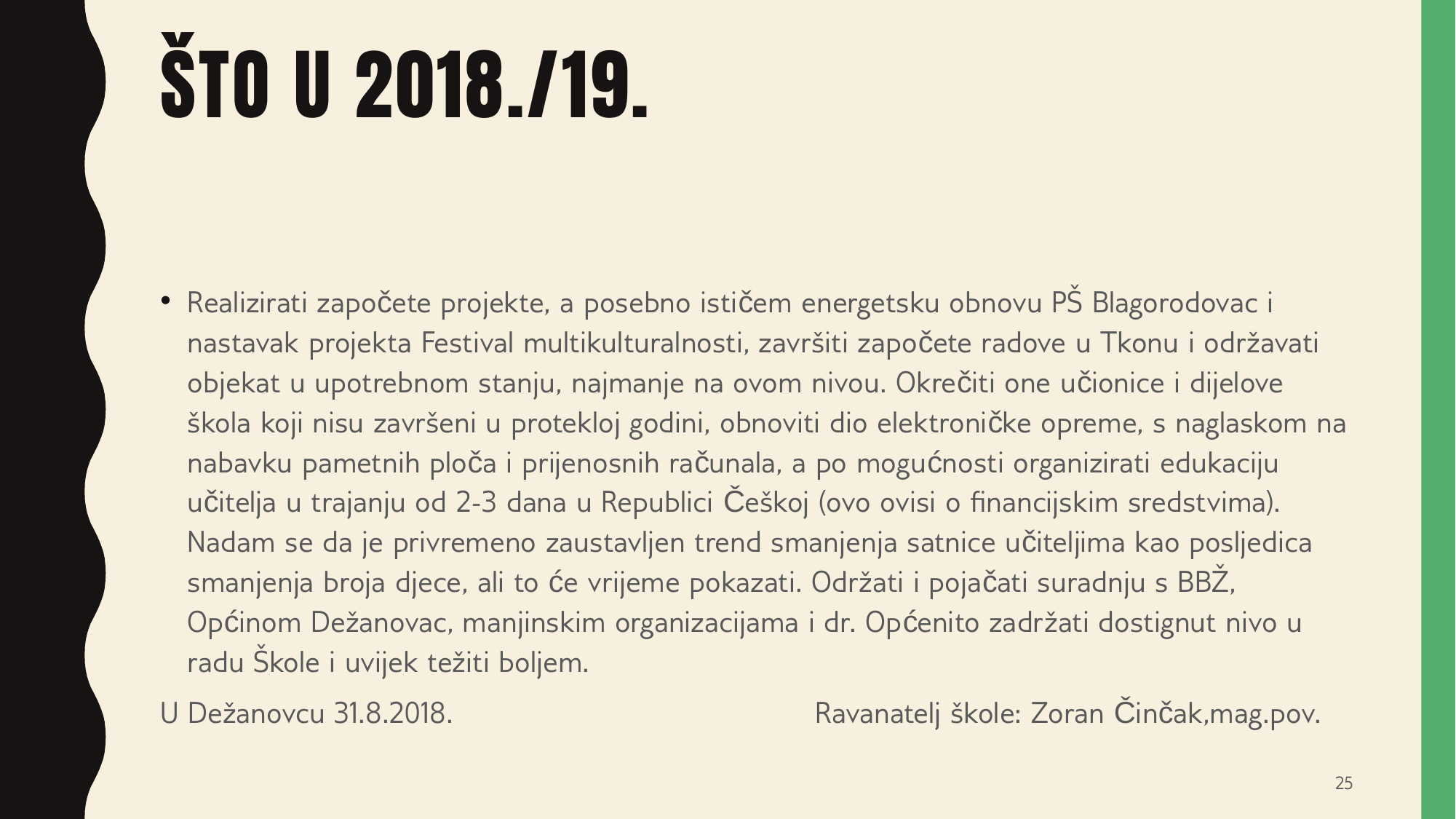

# Što u 2018./19.
Realizirati započete projekte, a posebno ističem energetsku obnovu PŠ Blagorodovac i nastavak projekta Festival multikulturalnosti, završiti započete radove u Tkonu i održavati objekat u upotrebnom stanju, najmanje na ovom nivou. Okrečiti one učionice i dijelove škola koji nisu završeni u protekloj godini, obnoviti dio elektroničke opreme, s naglaskom na nabavku pametnih ploča i prijenosnih računala, a po mogućnosti organizirati edukaciju učitelja u trajanju od 2-3 dana u Republici Češkoj (ovo ovisi o financijskim sredstvima). Nadam se da je privremeno zaustavljen trend smanjenja satnice učiteljima kao posljedica smanjenja broja djece, ali to će vrijeme pokazati. Održati i pojačati suradnju s BBŽ, Općinom Dežanovac, manjinskim organizacijama i dr. Općenito zadržati dostignut nivo u radu Škole i uvijek težiti boljem.
U Dežanovcu 31.8.2018.				Ravanatelj škole: Zoran Činčak,mag.pov.
25